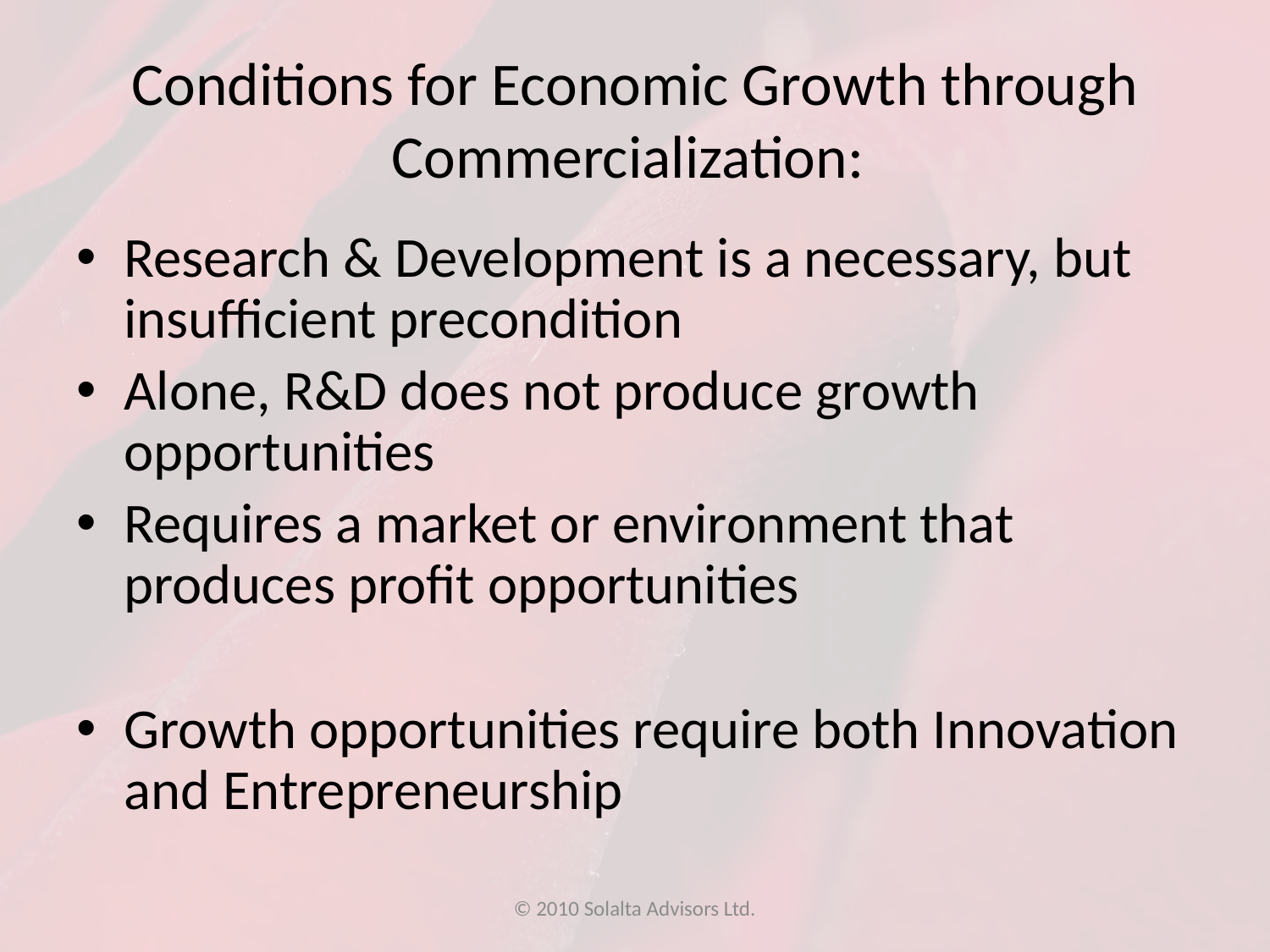

# Conditions for Economic Growth through Commercialization:
Research & Development is a necessary, but insufficient precondition
Alone, R&D does not produce growth opportunities
Requires a market or environment that produces profit opportunities

Growth opportunities require both Innovation and Entrepreneurship
© 2010 Solalta Advisors Ltd.